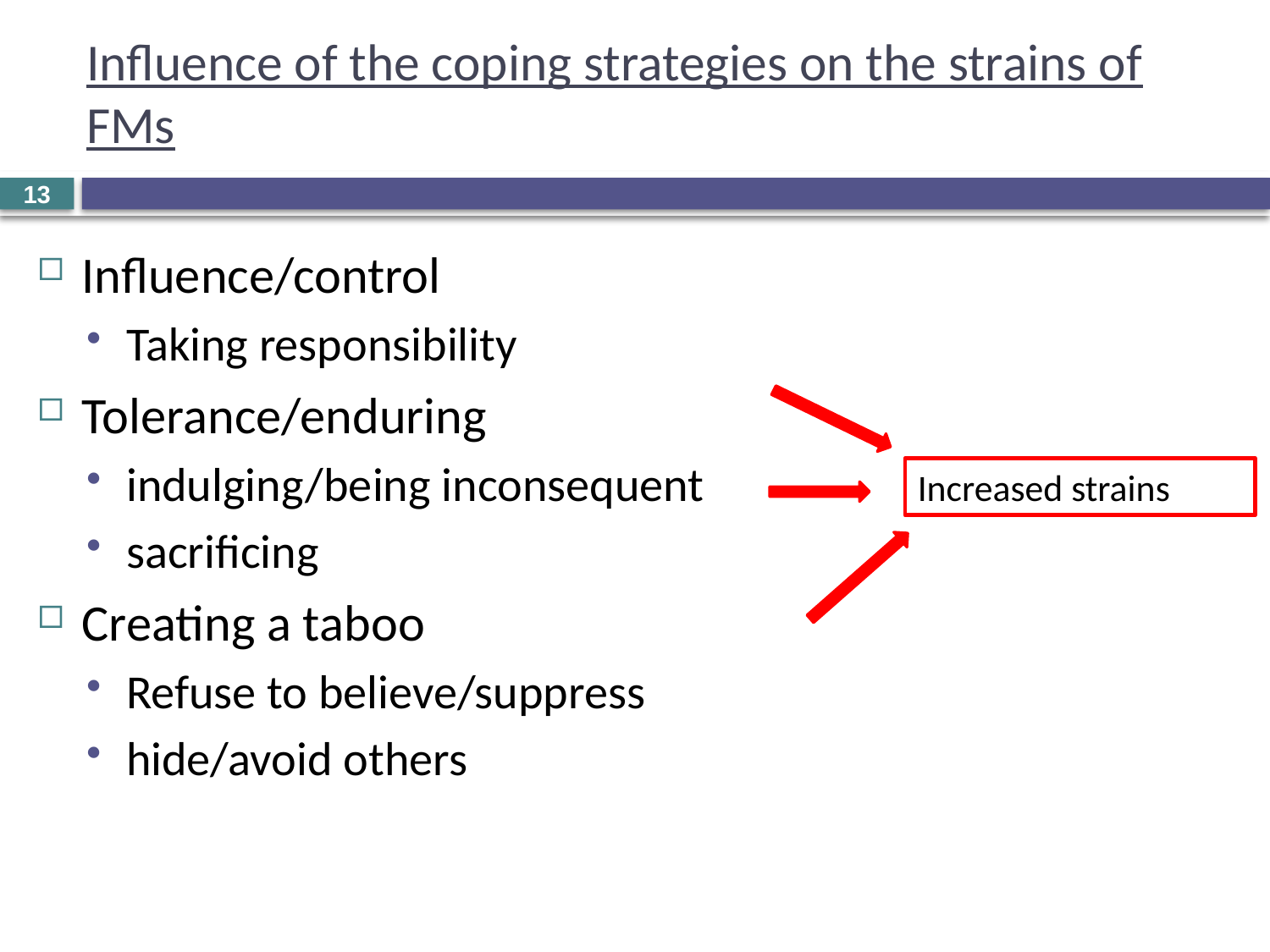

# Influence of the coping strategies on the strains of FMs
13
Influence/control
Taking responsibility
Tolerance/enduring
indulging/being inconsequent
sacrificing
Creating a taboo
Refuse to believe/suppress
hide/avoid others

Increased strains